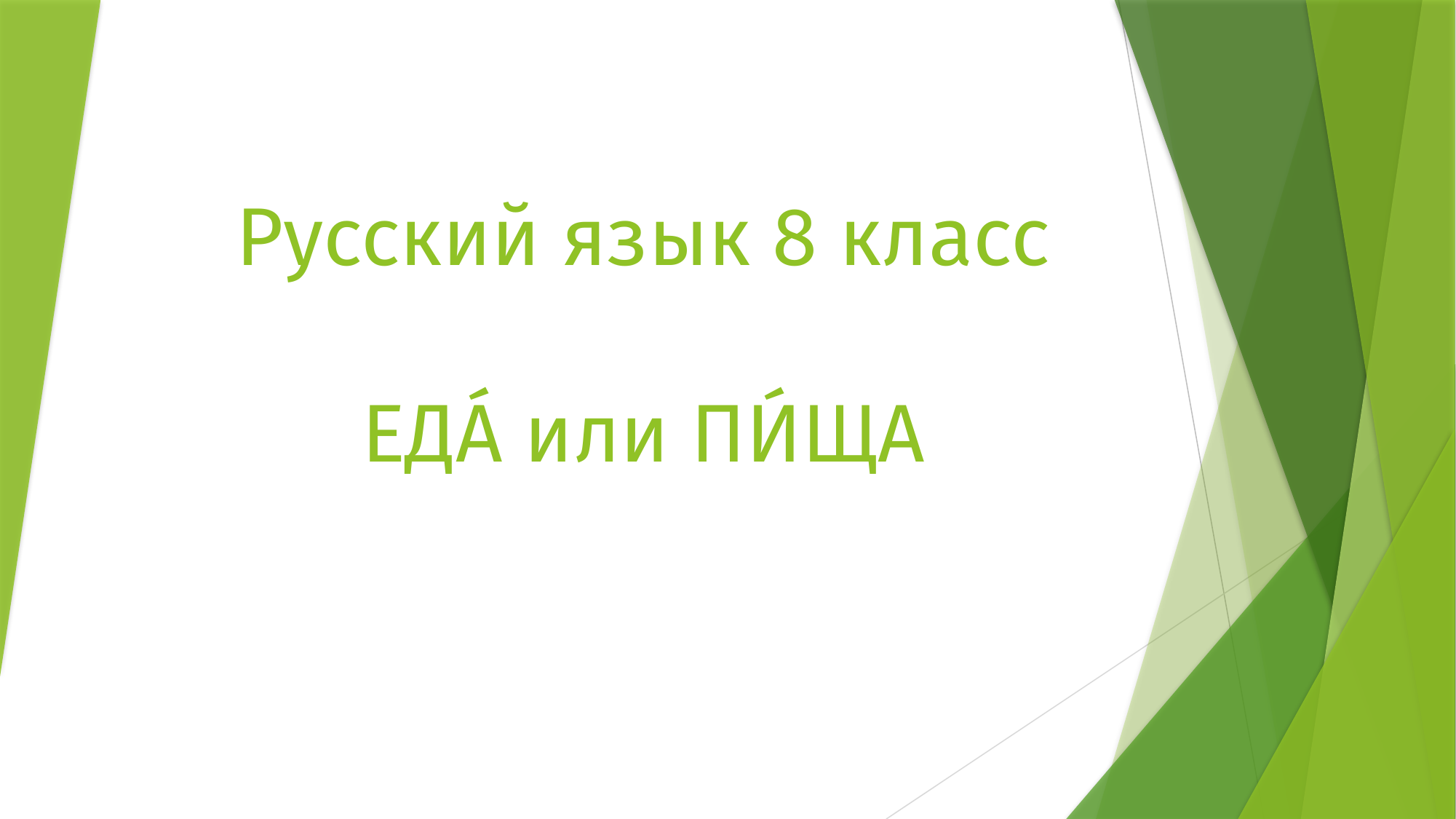

# Русский язык 8 класс ЕДА́ или ПИ́ЩА